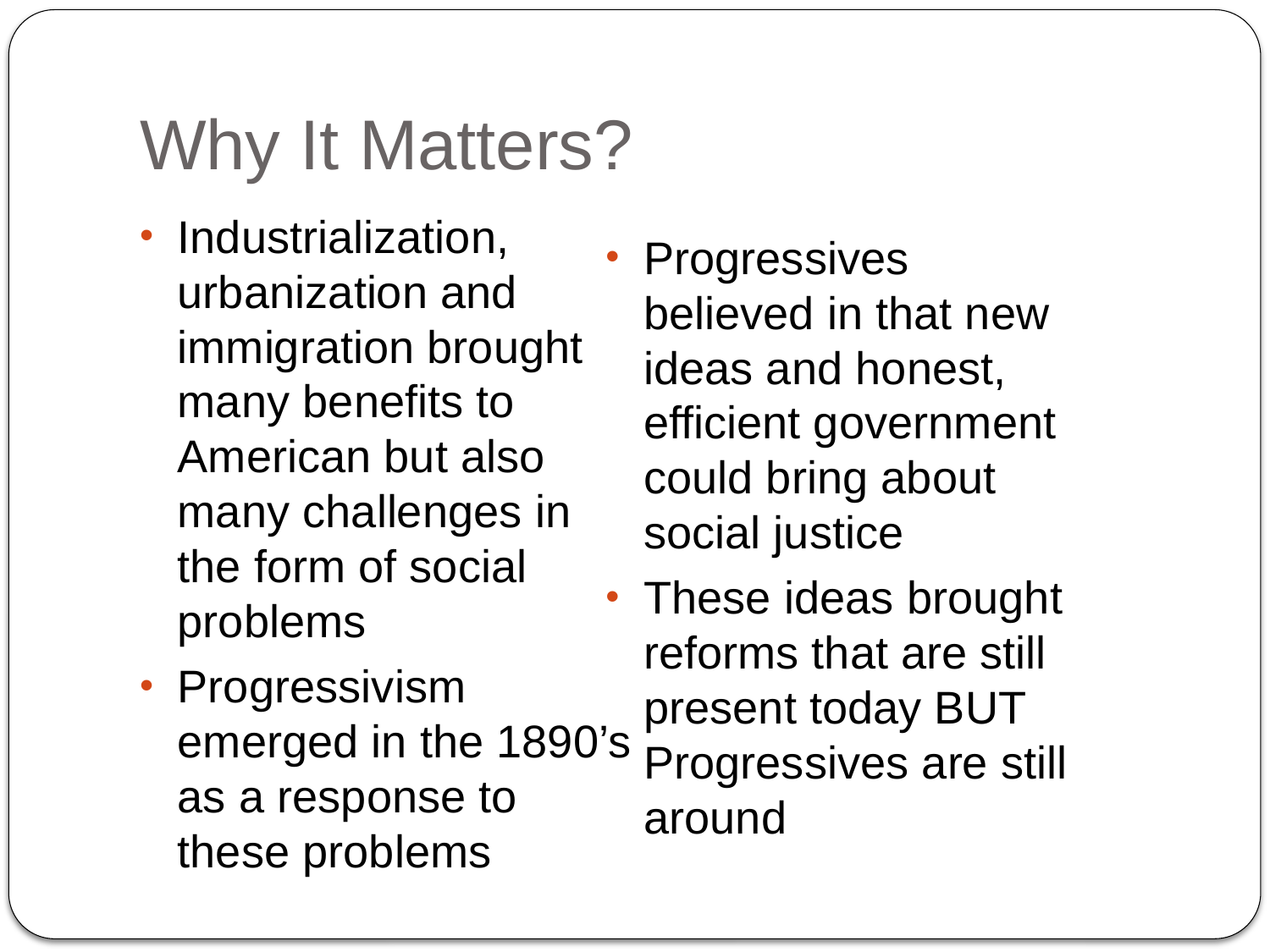

# Why It Matters?
Industrialization, urbanization and immigration brought many benefits to American but also many challenges in the form of social problems
Progressivism emerged in the 1890’s as a response to these problems
Progressives believed in that new ideas and honest, efficient government could bring about social justice
These ideas brought reforms that are still present today BUT Progressives are still around